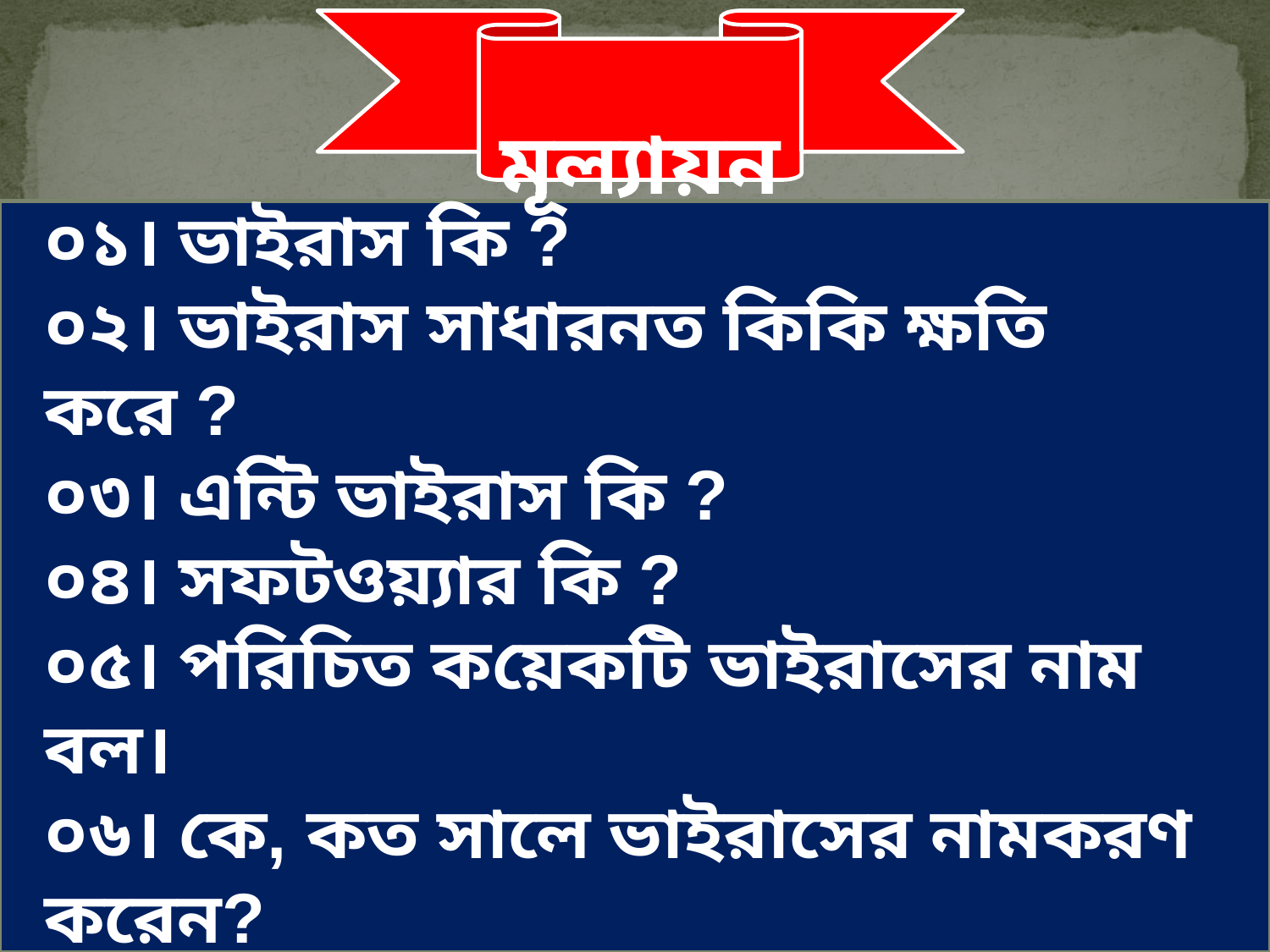

মূল্যায়ন

০১। ভাইরাস কি ?
০২। ভাইরাস সাধারনত কিকি ক্ষতি করে ?
০৩। এন্টি ভাইরাস কি ?
০৪। সফটওয়্যার কি ?
০৫। পরিচিত কয়েকটি ভাইরাসের নাম বল।
০৬। কে, কত সালে ভাইরাসের নামকরণ করেন?